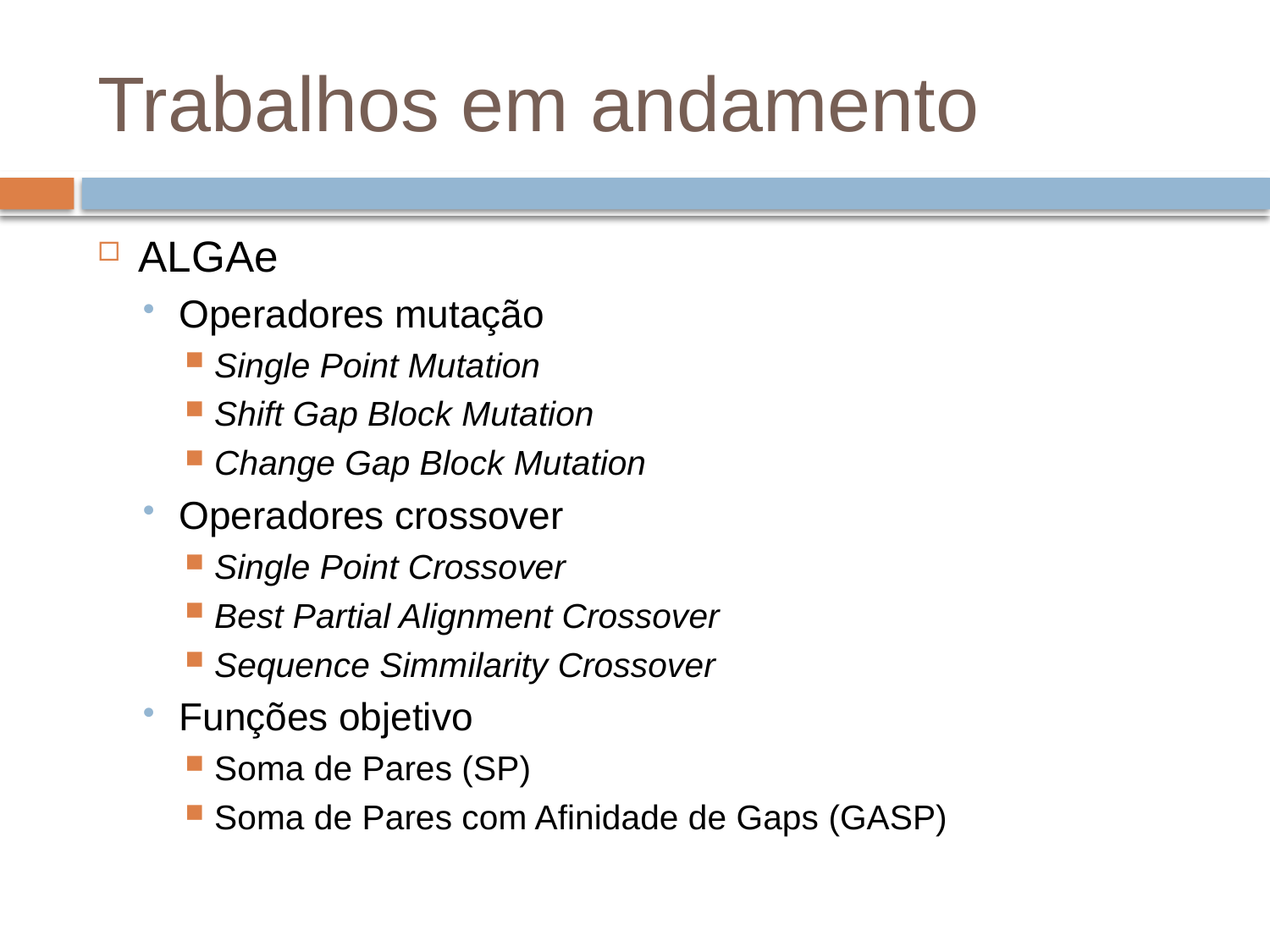

# Trabalhos em andamento
ALGAe
Operadores mutação
Single Point Mutation
Shift Gap Block Mutation
Change Gap Block Mutation
Operadores crossover
Single Point Crossover
Best Partial Alignment Crossover
Sequence Simmilarity Crossover
Funções objetivo
Soma de Pares (SP)
Soma de Pares com Afinidade de Gaps (GASP)